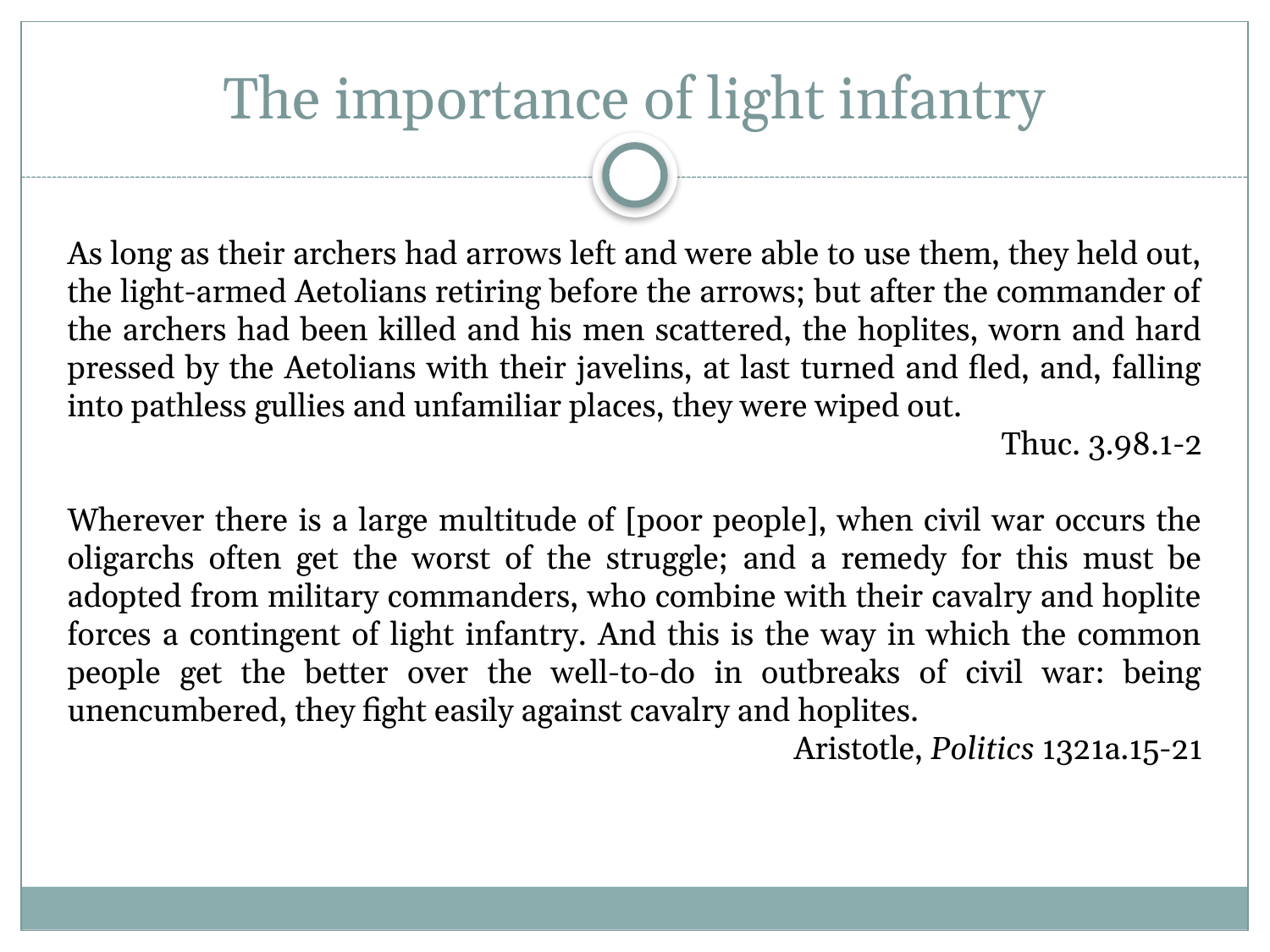

# The importance of light infantry
As long as their archers had arrows left and were able to use them, they held out, the light-armed Aetolians retiring before the arrows; but after the commander of the archers had been killed and his men scattered, the hoplites, worn and hard pressed by the Aetolians with their javelins, at last turned and fled, and, falling into pathless gullies and unfamiliar places, they were wiped out.
Thuc. 3.98.1-2

Wherever there is a large multitude of [poor people], when civil war occurs the oligarchs often get the worst of the struggle; and a remedy for this must be adopted from military commanders, who combine with their cavalry and hoplite forces a contingent of light infantry. And this is the way in which the common people get the better over the well-to-do in outbreaks of civil war: being unencumbered, they fight easily against cavalry and hoplites.
Aristotle, Politics 1321a.15-21